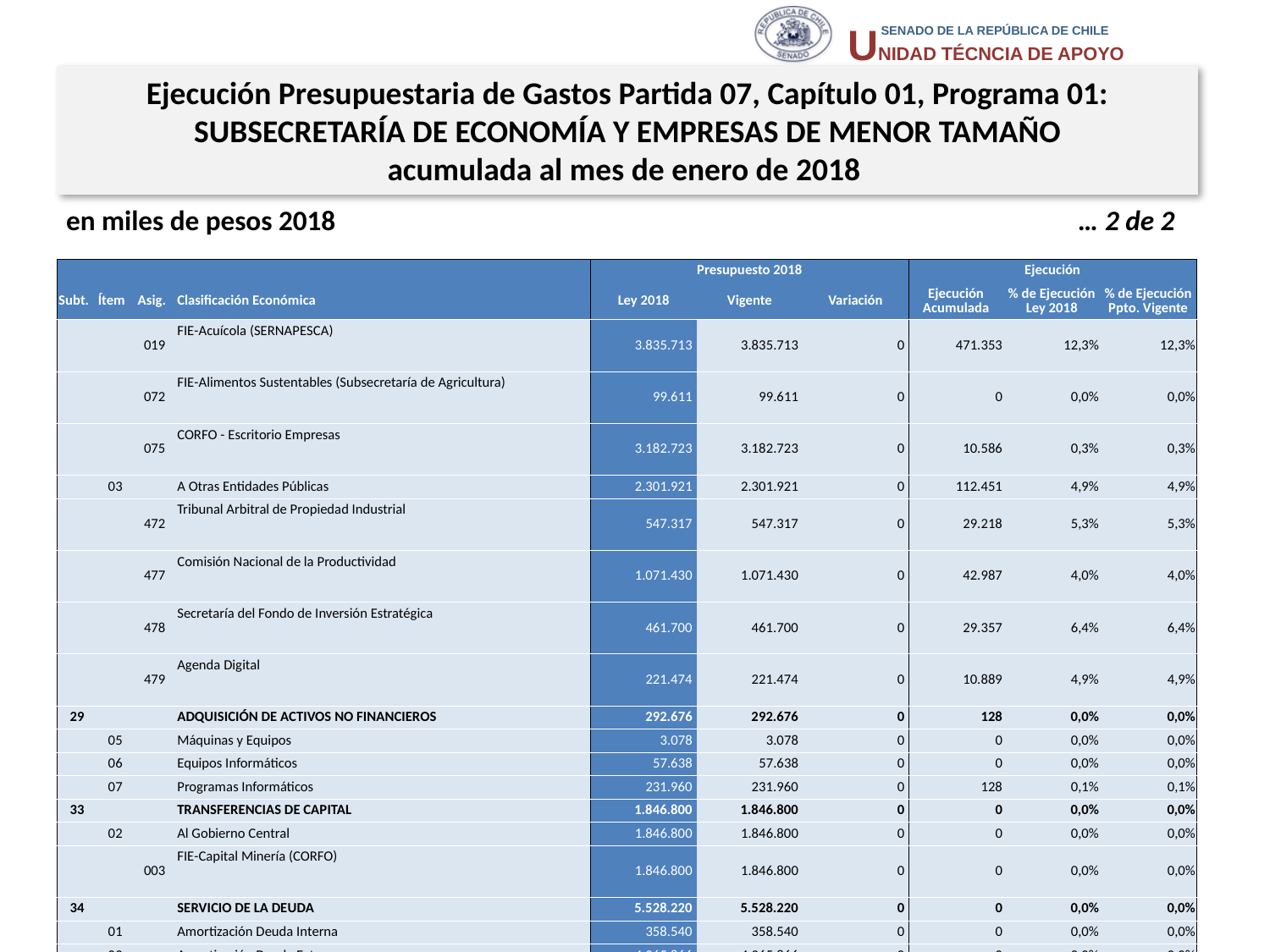

Ejecución Presupuestaria de Gastos Partida 07, Capítulo 01, Programa 01:
SUBSECRETARÍA DE ECONOMÍA Y EMPRESAS DE MENOR TAMAÑO
acumulada al mes de enero de 2018
en miles de pesos 2018                                                                                                                     … 2 de 2
|  |  |  |  | Presupuesto 2018 |  |  | Ejecución |  |  |
| --- | --- | --- | --- | --- | --- | --- | --- | --- | --- |
| Subt. | Ítem | Asig. | Clasificación Económica | Ley 2018 | Vigente | Variación | Ejecución Acumulada | % de Ejecución Ley 2018 | % de Ejecución Ppto. Vigente |
|  |  | 019 | FIE-Acuícola (SERNAPESCA) | 3.835.713 | 3.835.713 | 0 | 471.353 | 12,3% | 12,3% |
|  |  | 072 | FIE-Alimentos Sustentables (Subsecretaría de Agricultura) | 99.611 | 99.611 | 0 | 0 | 0,0% | 0,0% |
|  |  | 075 | CORFO - Escritorio Empresas | 3.182.723 | 3.182.723 | 0 | 10.586 | 0,3% | 0,3% |
|  | 03 |  | A Otras Entidades Públicas | 2.301.921 | 2.301.921 | 0 | 112.451 | 4,9% | 4,9% |
|  |  | 472 | Tribunal Arbitral de Propiedad Industrial | 547.317 | 547.317 | 0 | 29.218 | 5,3% | 5,3% |
|  |  | 477 | Comisión Nacional de la Productividad | 1.071.430 | 1.071.430 | 0 | 42.987 | 4,0% | 4,0% |
|  |  | 478 | Secretaría del Fondo de Inversión Estratégica | 461.700 | 461.700 | 0 | 29.357 | 6,4% | 6,4% |
|  |  | 479 | Agenda Digital | 221.474 | 221.474 | 0 | 10.889 | 4,9% | 4,9% |
| 29 |  |  | ADQUISICIÓN DE ACTIVOS NO FINANCIEROS | 292.676 | 292.676 | 0 | 128 | 0,0% | 0,0% |
|  | 05 |  | Máquinas y Equipos | 3.078 | 3.078 | 0 | 0 | 0,0% | 0,0% |
|  | 06 |  | Equipos Informáticos | 57.638 | 57.638 | 0 | 0 | 0,0% | 0,0% |
|  | 07 |  | Programas Informáticos | 231.960 | 231.960 | 0 | 128 | 0,1% | 0,1% |
| 33 |  |  | TRANSFERENCIAS DE CAPITAL | 1.846.800 | 1.846.800 | 0 | 0 | 0,0% | 0,0% |
|  | 02 |  | Al Gobierno Central | 1.846.800 | 1.846.800 | 0 | 0 | 0,0% | 0,0% |
|  |  | 003 | FIE-Capital Minería (CORFO) | 1.846.800 | 1.846.800 | 0 | 0 | 0,0% | 0,0% |
| 34 |  |  | SERVICIO DE LA DEUDA | 5.528.220 | 5.528.220 | 0 | 0 | 0,0% | 0,0% |
|  | 01 |  | Amortización Deuda Interna | 358.540 | 358.540 | 0 | 0 | 0,0% | 0,0% |
|  | 02 |  | Amortización Deuda Externa | 4.265.866 | 4.265.866 | 0 | 0 | 0,0% | 0,0% |
|  | 03 |  | Intereses Deuda Interna | 364.438 | 364.438 | 0 | 0 | 0,0% | 0,0% |
|  | 04 |  | Intereses Deuda Externa | 539.376 | 539.376 | 0 | 0 | 0,0% | 0,0% |
Fuente: Elaboración propia en base a Informes de ejecución presupuestaria mensual de DIPRES
8